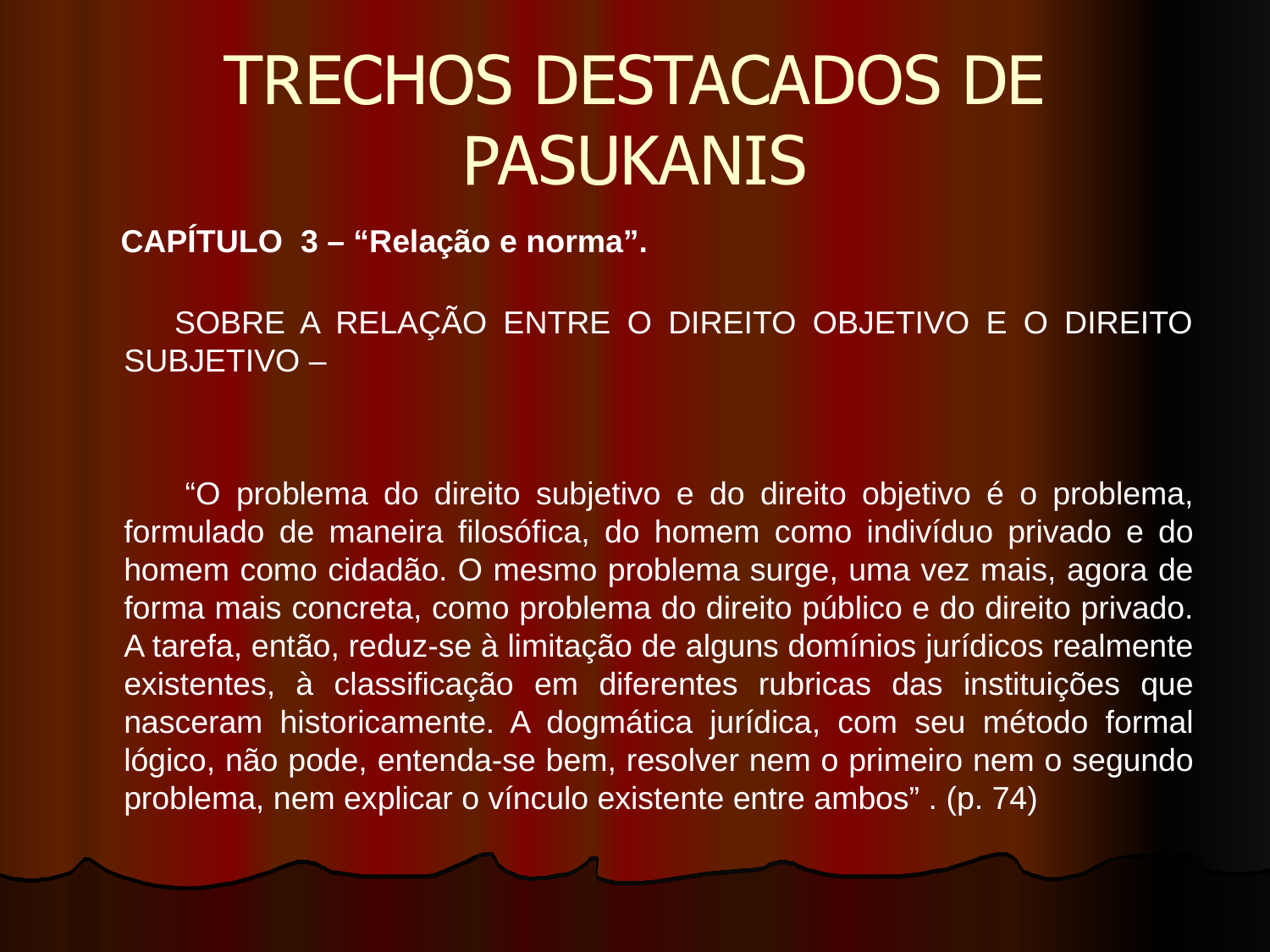

# TRECHOS DESTACADOS DE PASUKANIS
     CAPÍTULO  3 – “Relação e norma”.

      SOBRE A RELAÇÃO ENTRE O DIREITO OBJETIVO E O DIREITO SUBJETIVO –

       “O problema do direito subjetivo e do direito objetivo é o problema, formulado de maneira filosófica, do homem como indivíduo privado e do homem como cidadão. O mesmo problema surge, uma vez mais, agora de forma mais concreta, como problema do direito público e do direito privado. A tarefa, então, reduz-se à limitação de alguns domínios jurídicos realmente existentes, à classificação em diferentes rubricas das instituições que nasceram historicamente. A dogmática jurídica, com seu método formal lógico, não pode, entenda-se bem, resolver nem o primeiro nem o segundo problema, nem explicar o vínculo existente entre ambos” . (p. 74)